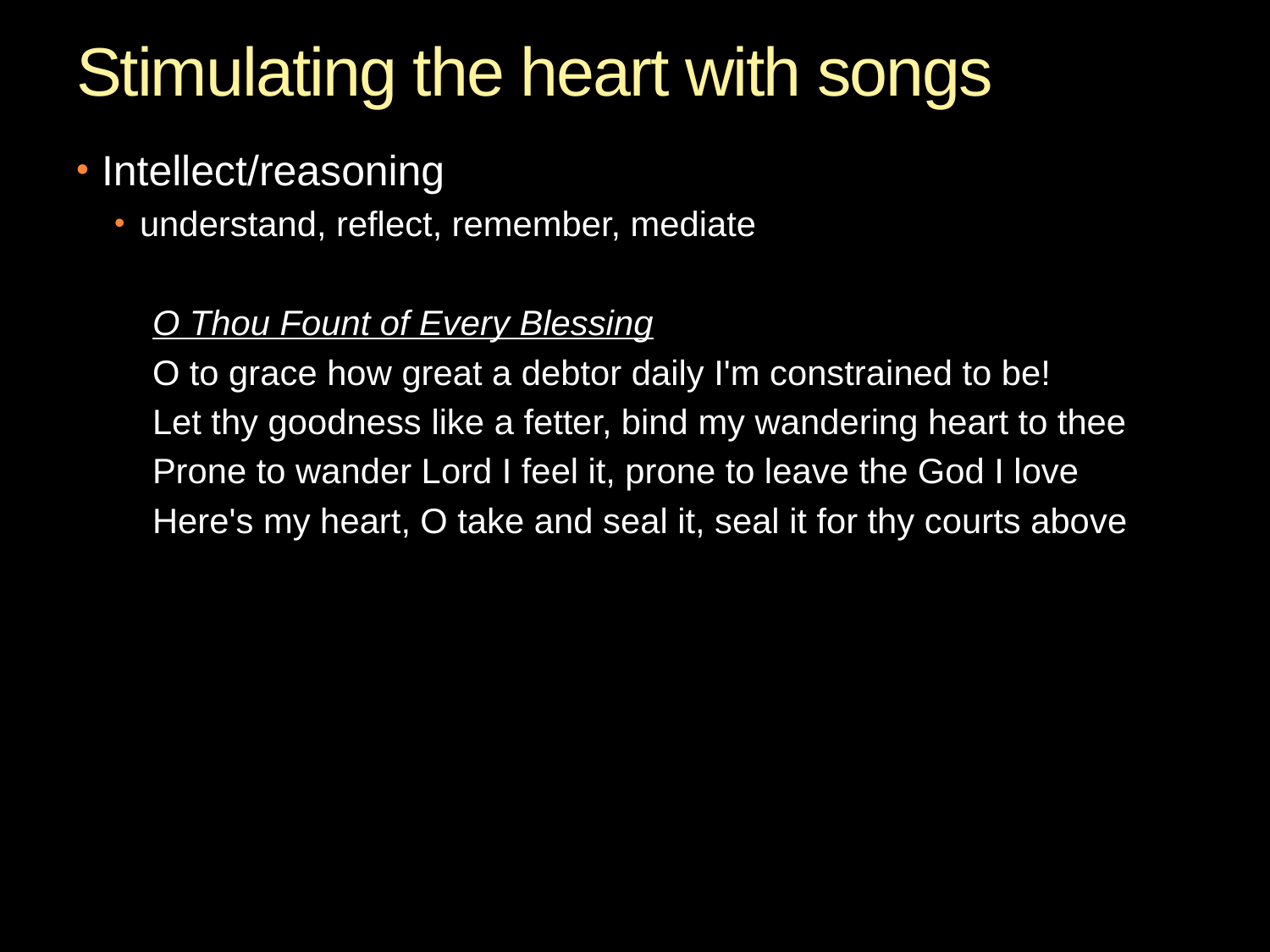

# Stimulating the heart with songs
Intellect/reasoning
understand, reflect, remember, mediate

O Thou Fount of Every Blessing
O to grace how great a debtor daily I'm constrained to be!
Let thy goodness like a fetter, bind my wandering heart to thee
Prone to wander Lord I feel it, prone to leave the God I love
Here's my heart, O take and seal it, seal it for thy courts above